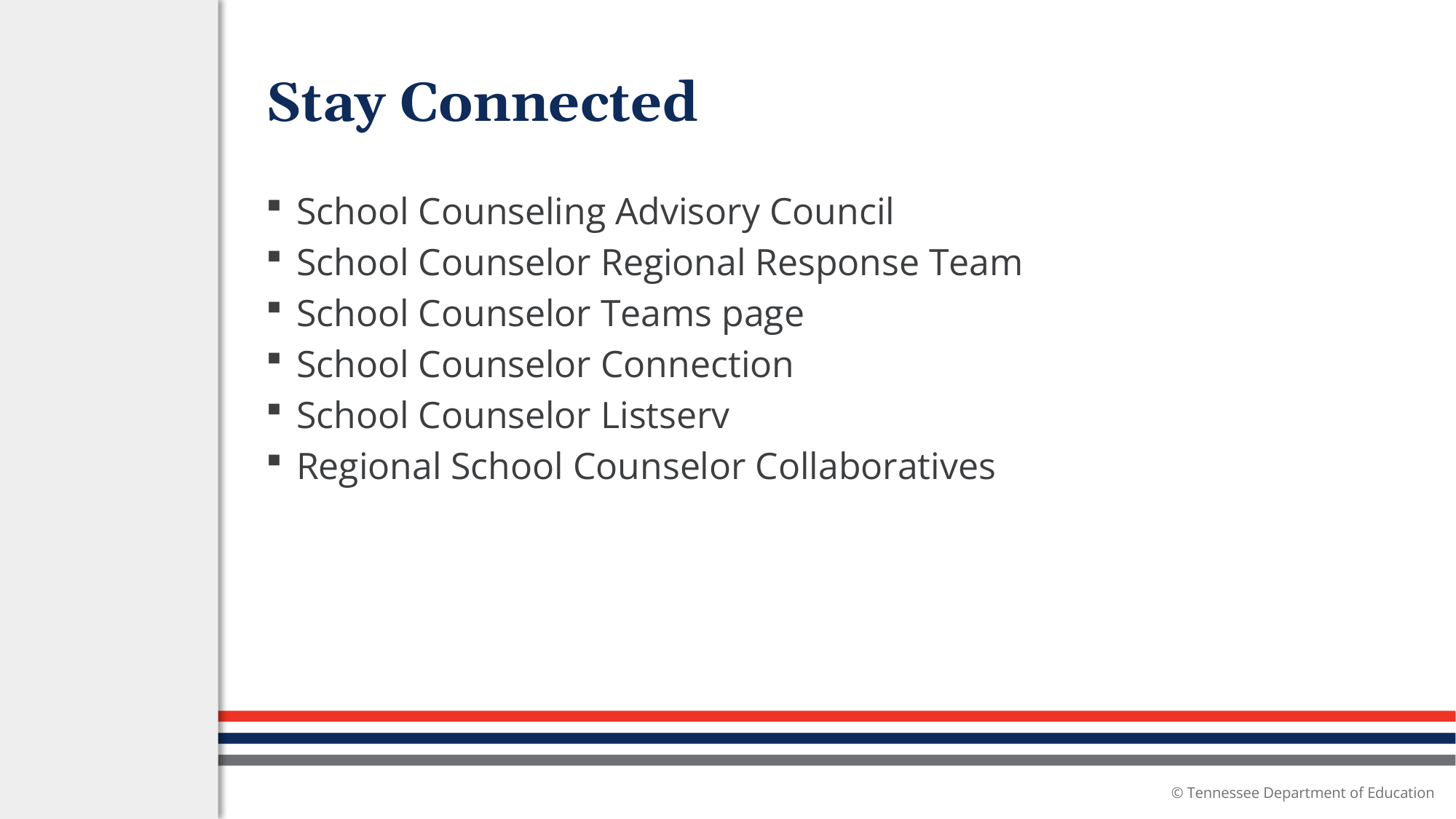

# Stay Connected
School Counseling Advisory Council
School Counselor Regional Response Team
School Counselor Teams page
School Counselor Connection
School Counselor Listserv
Regional School Counselor Collaboratives